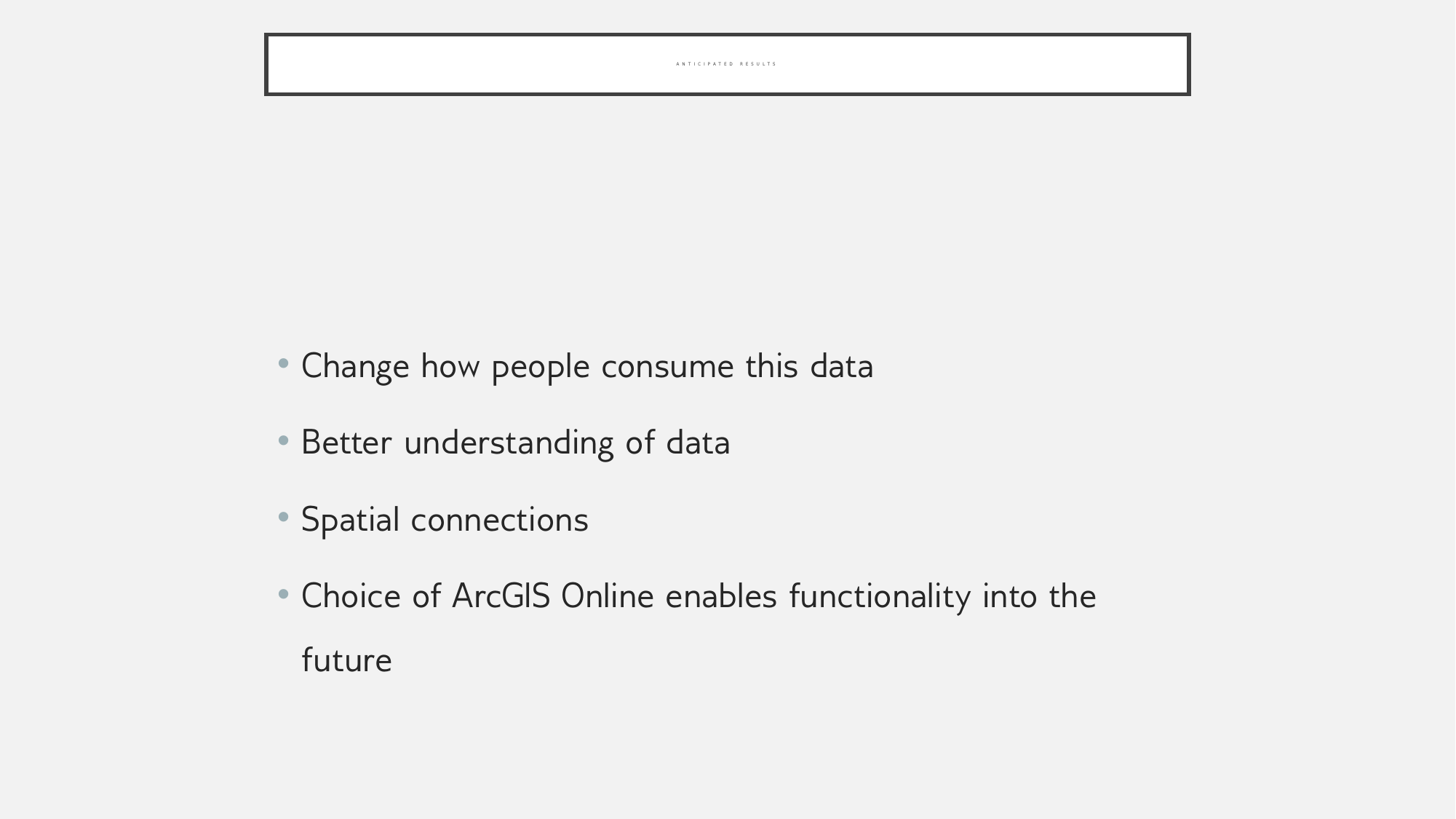

# anticipated results
Change how people consume this data
Better understanding of data
Spatial connections
Choice of ArcGIS Online enables functionality into the future